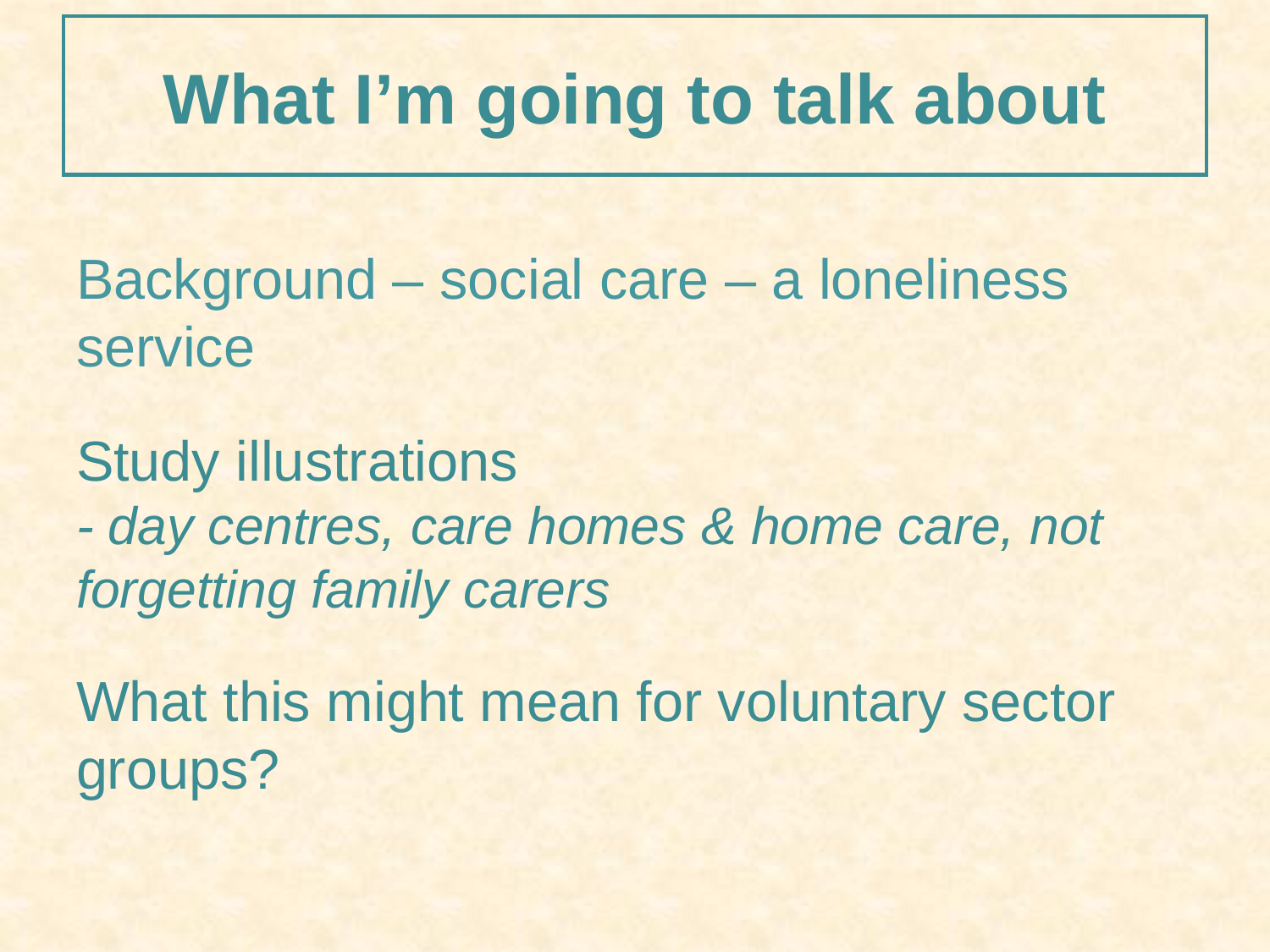

# What I’m going to talk about
Background – social care – a loneliness service
Study illustrations
- day centres, care homes & home care, not forgetting family carers
What this might mean for voluntary sector groups?